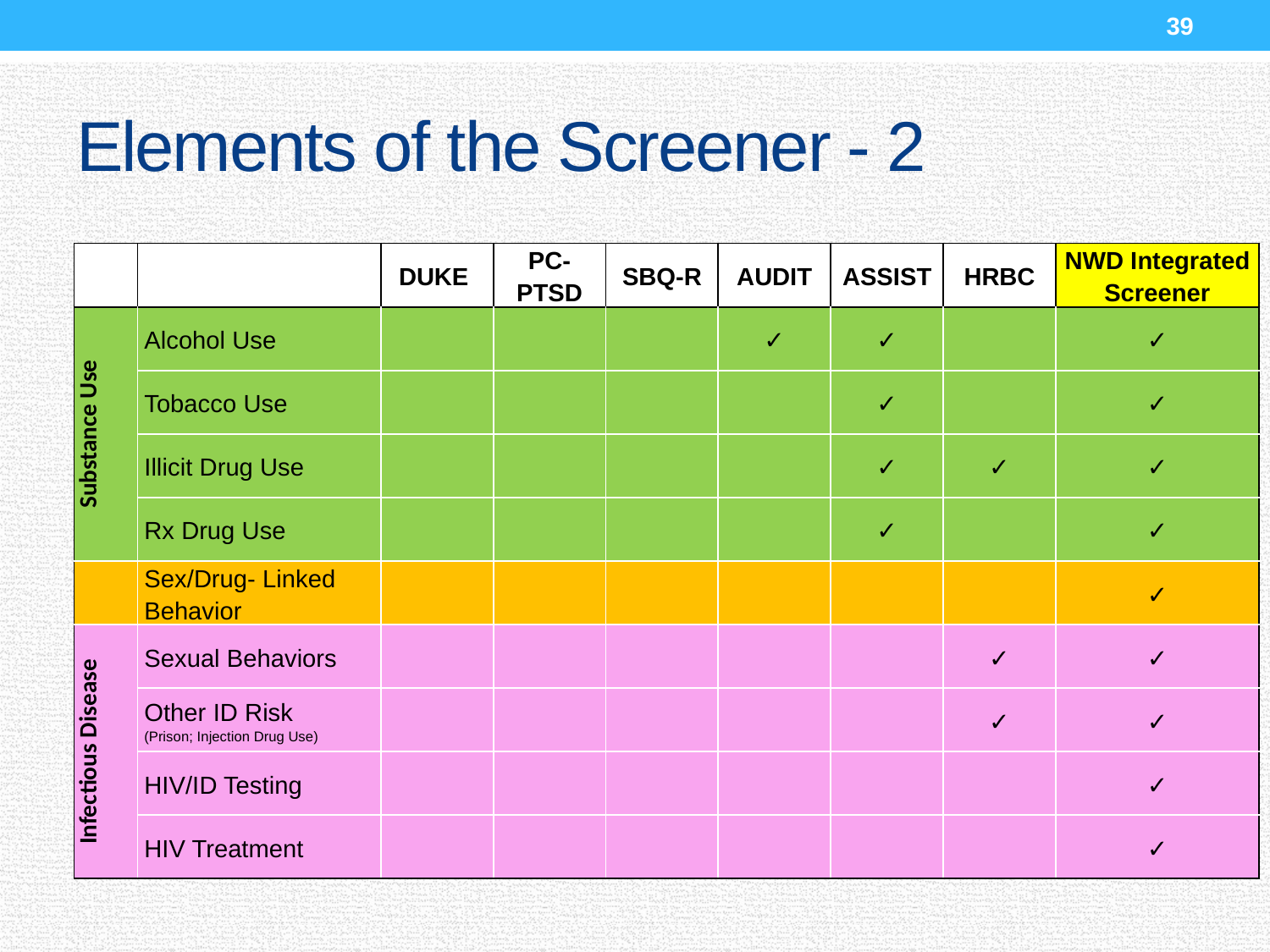

39
# Elements of the Screener - 2
|  |  | DUKE | PC-PTSD | SBQ-R | AUDIT | ASSIST | HRBC | NWD Integrated Screener |
| --- | --- | --- | --- | --- | --- | --- | --- | --- |
| Substance Use | Alcohol Use |  |  |  | ✓ | ✓ |  | ✓ |
|  | Tobacco Use |  |  |  |  | ✓ |  | ✓ |
|  | Illicit Drug Use |  |  |  |  | ✓ | ✓ | ✓ |
|  | Rx Drug Use |  |  |  |  | ✓ |  | ✓ |
|  | Sex/Drug- Linked Behavior |  |  |  |  |  |  | ✓ |
| Infectious Disease | Sexual Behaviors |  |  |  |  |  | ✓ | ✓ |
|  | Other ID Risk (Prison; Injection Drug Use) |  |  |  |  |  | ✓ | ✓ |
|  | HIV/ID Testing |  |  |  |  |  |  | ✓ |
|  | HIV Treatment |  |  |  |  |  |  | ✓ |